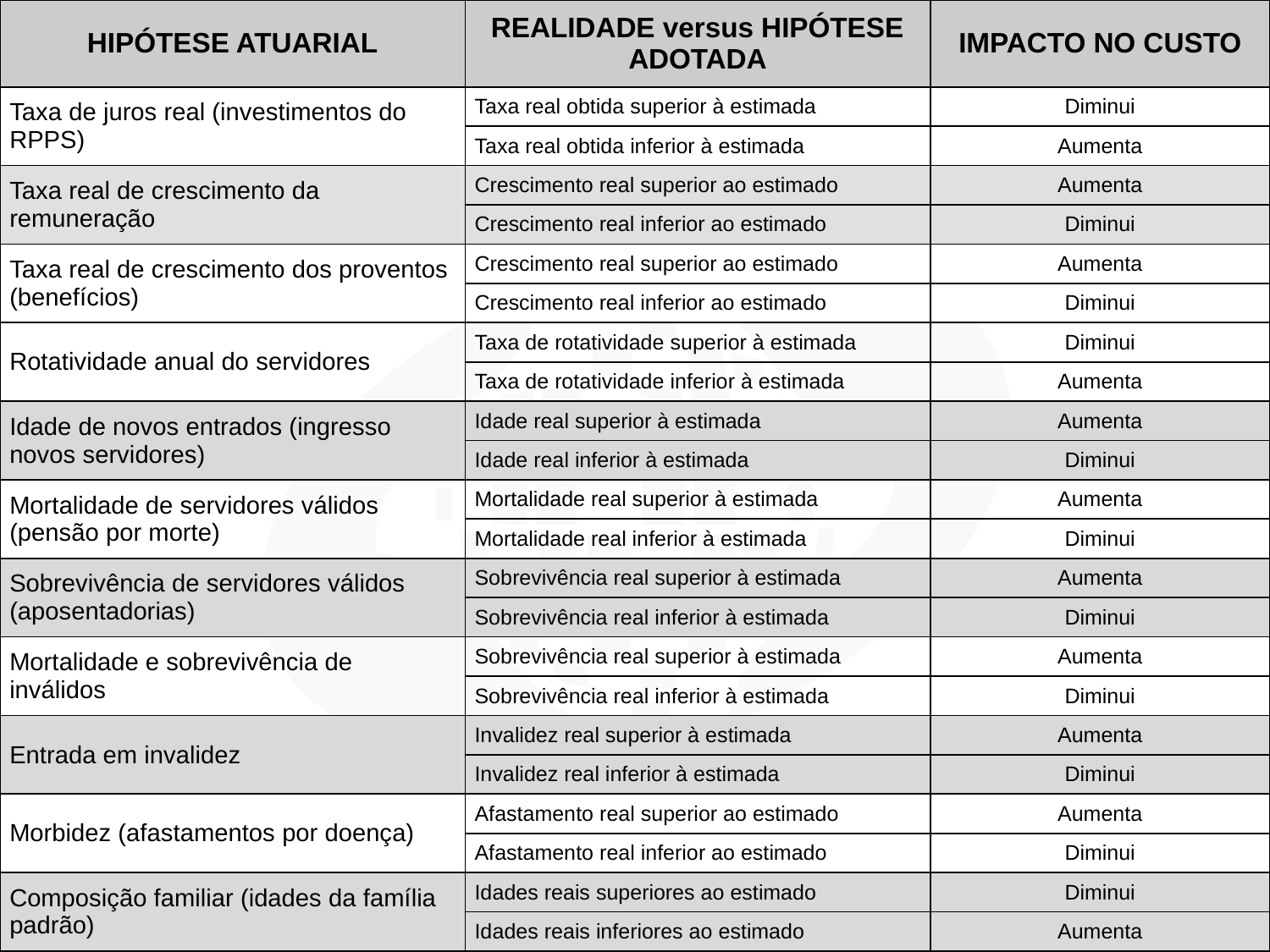

| HIPÓTESE ATUARIAL | REALIDADE versus HIPÓTESE ADOTADA | IMPACTO NO CUSTO |
| --- | --- | --- |
| Taxa de juros real (investimentos do RPPS) | Taxa real obtida superior à estimada | Diminui |
|  | Taxa real obtida inferior à estimada | Aumenta |
| Taxa real de crescimento da remuneração | Crescimento real superior ao estimado | Aumenta |
|  | Crescimento real inferior ao estimado | Diminui |
| Taxa real de crescimento dos proventos (benefícios) | Crescimento real superior ao estimado | Aumenta |
|  | Crescimento real inferior ao estimado | Diminui |
| Rotatividade anual do servidores | Taxa de rotatividade superior à estimada | Diminui |
|  | Taxa de rotatividade inferior à estimada | Aumenta |
| Idade de novos entrados (ingresso novos servidores) | Idade real superior à estimada | Aumenta |
|  | Idade real inferior à estimada | Diminui |
| Mortalidade de servidores válidos (pensão por morte) | Mortalidade real superior à estimada | Aumenta |
|  | Mortalidade real inferior à estimada | Diminui |
| Sobrevivência de servidores válidos (aposentadorias) | Sobrevivência real superior à estimada | Aumenta |
|  | Sobrevivência real inferior à estimada | Diminui |
| Mortalidade e sobrevivência de inválidos | Sobrevivência real superior à estimada | Aumenta |
|  | Sobrevivência real inferior à estimada | Diminui |
| Entrada em invalidez | Invalidez real superior à estimada | Aumenta |
|  | Invalidez real inferior à estimada | Diminui |
| Morbidez (afastamentos por doença) | Afastamento real superior ao estimado | Aumenta |
|  | Afastamento real inferior ao estimado | Diminui |
| Composição familiar (idades da família padrão) | Idades reais superiores ao estimado | Diminui |
|  | Idades reais inferiores ao estimado | Aumenta |